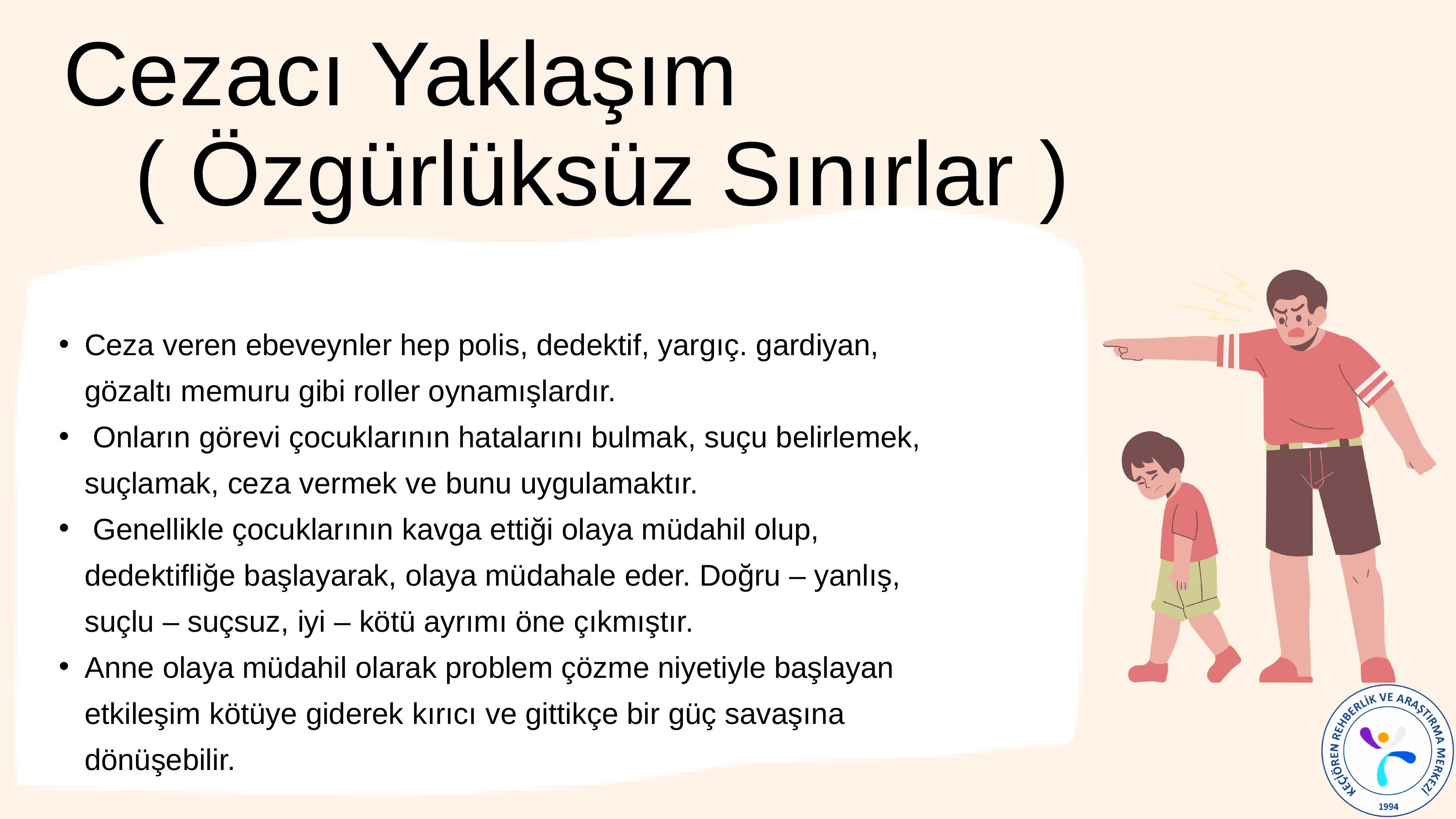

Cezacı Yaklaşım                  ( Özgürlüksüz Sınırlar )

Ceza veren ebeveynler hep polis, dedektif, yargıç. gardiyan, gözaltı memuru gibi roller oynamışlardır.
 Onların görevi çocuklarının hatalarını bulmak, suçu belirlemek, suçlamak, ceza vermek ve bunu uygulamaktır.
 Genellikle çocuklarının kavga ettiği olaya müdahil olup, dedektifliğe başlayarak, olaya müdahale eder. Doğru – yanlış, suçlu – suçsuz, iyi – kötü ayrımı öne çıkmıştır.
Anne olaya müdahil olarak problem çözme niyetiyle başlayan etkileşim kötüye giderek kırıcı ve gittikçe bir güç savaşına dönüşebilir.